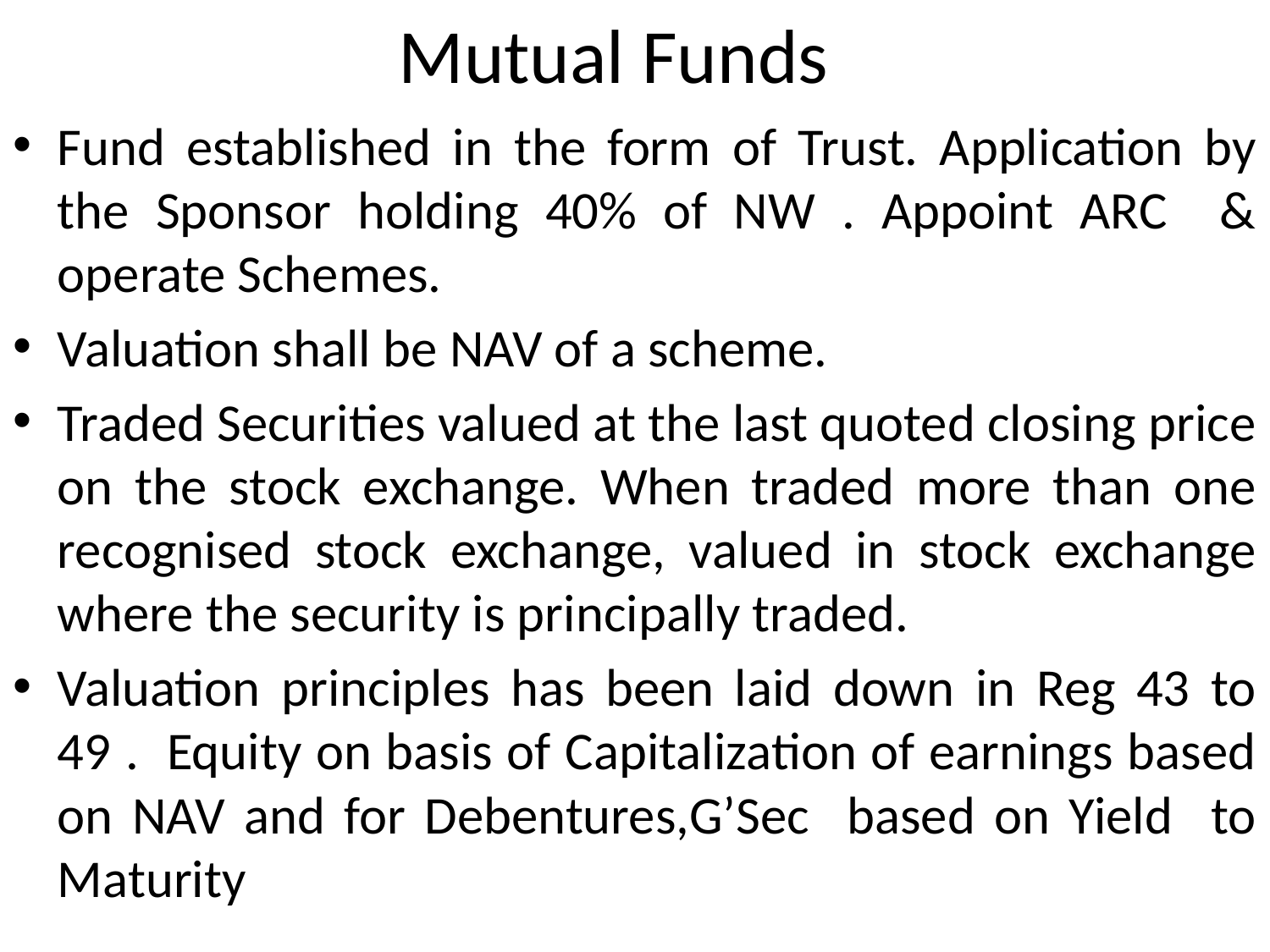

# Mutual Funds
Fund established in the form of Trust. Application by the Sponsor holding 40% of NW . Appoint ARC  & operate Schemes.
Valuation shall be NAV of a scheme.
Traded Securities valued at the last quoted closing price on the stock exchange. When traded more than one recognised stock exchange, valued in stock exchange where the security is principally traded.
Valuation principles has been laid down in Reg 43 to 49 .  Equity on basis of Capitalization of earnings based on NAV and for Debentures,G’Sec  based on Yield  to Maturity